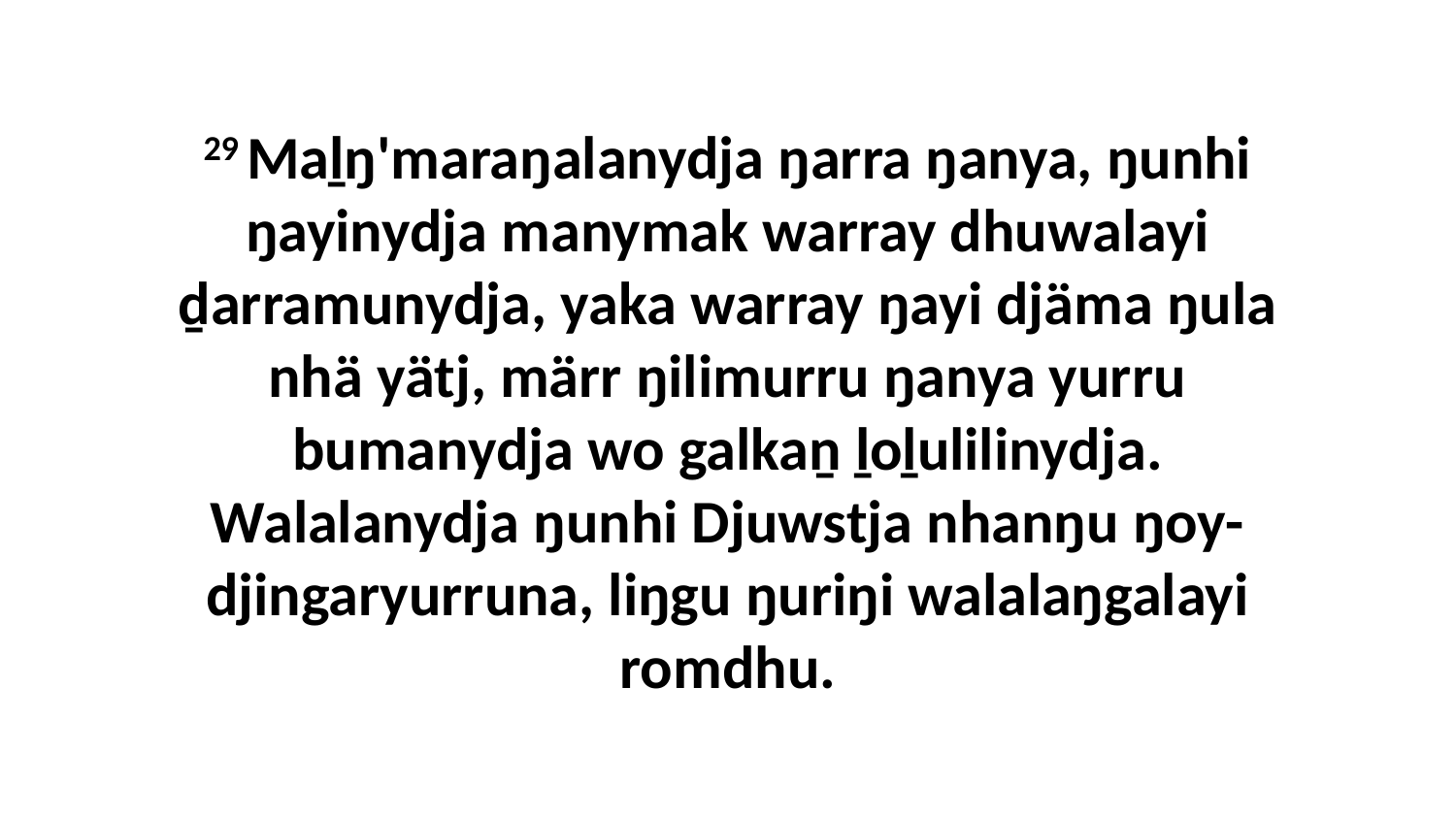

29 Maḻŋ'maraŋalanydja ŋarra ŋanya, ŋunhi ŋayinydja manymak warray dhuwalayi ḏarramunydja, yaka warray ŋayi djäma ŋula nhä yätj, märr ŋilimurru ŋanya yurru bumanydja wo galkaṉ ḻoḻulilinydja. Walalanydja ŋunhi Djuwstja nhanŋu ŋoy-djingaryurruna, liŋgu ŋuriŋi walalaŋgalayi romdhu.